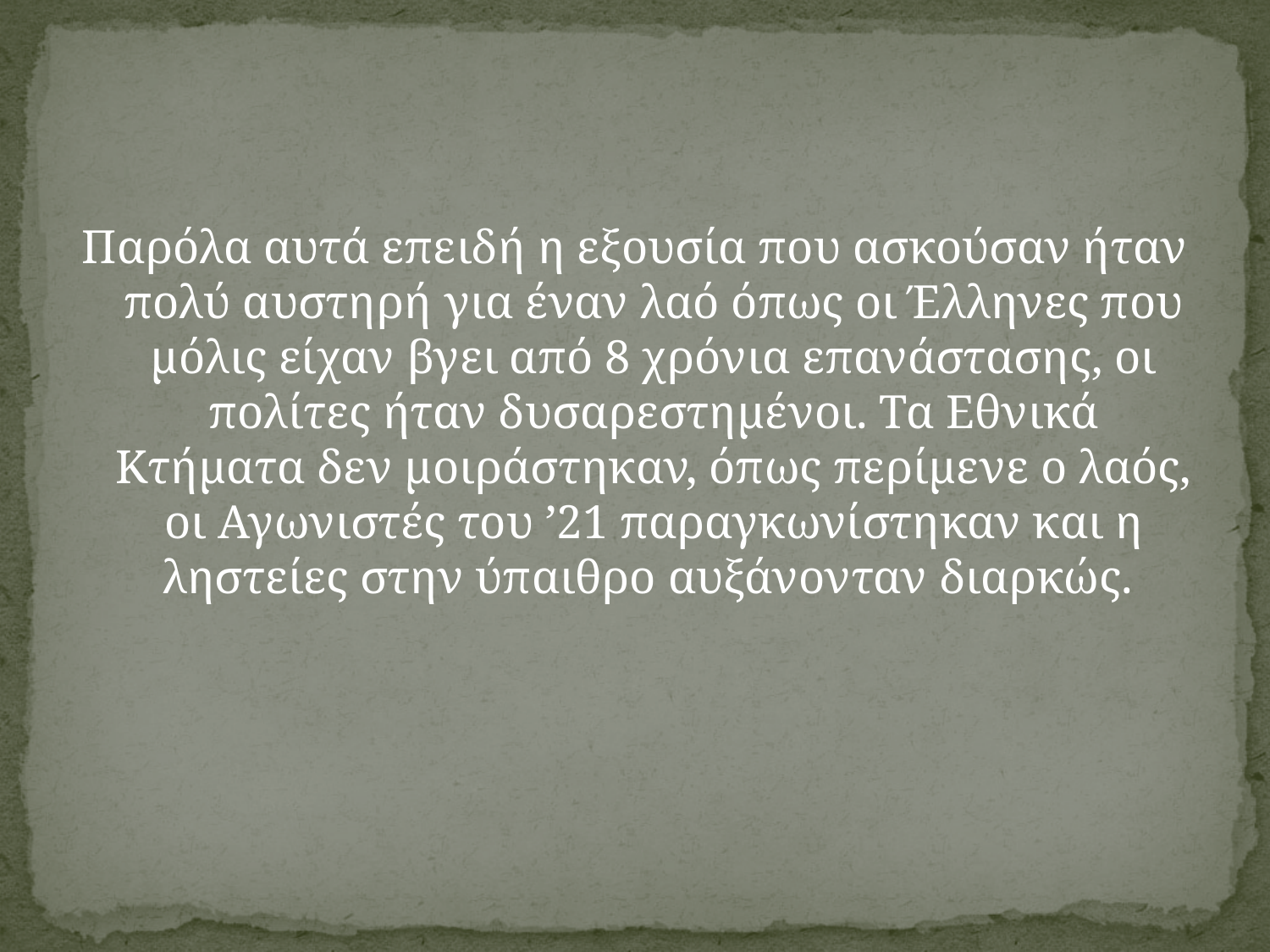

Παρόλα αυτά επειδή η εξουσία που ασκούσαν ήταν πολύ αυστηρή για έναν λαό όπως οι Έλληνες που μόλις είχαν βγει από 8 χρόνια επανάστασης, οι πολίτες ήταν δυσαρεστημένοι. Τα Εθνικά Κτήματα δεν μοιράστηκαν, όπως περίμενε ο λαός, οι Αγωνιστές του ’21 παραγκωνίστηκαν και η ληστείες στην ύπαιθρο αυξάνονταν διαρκώς.